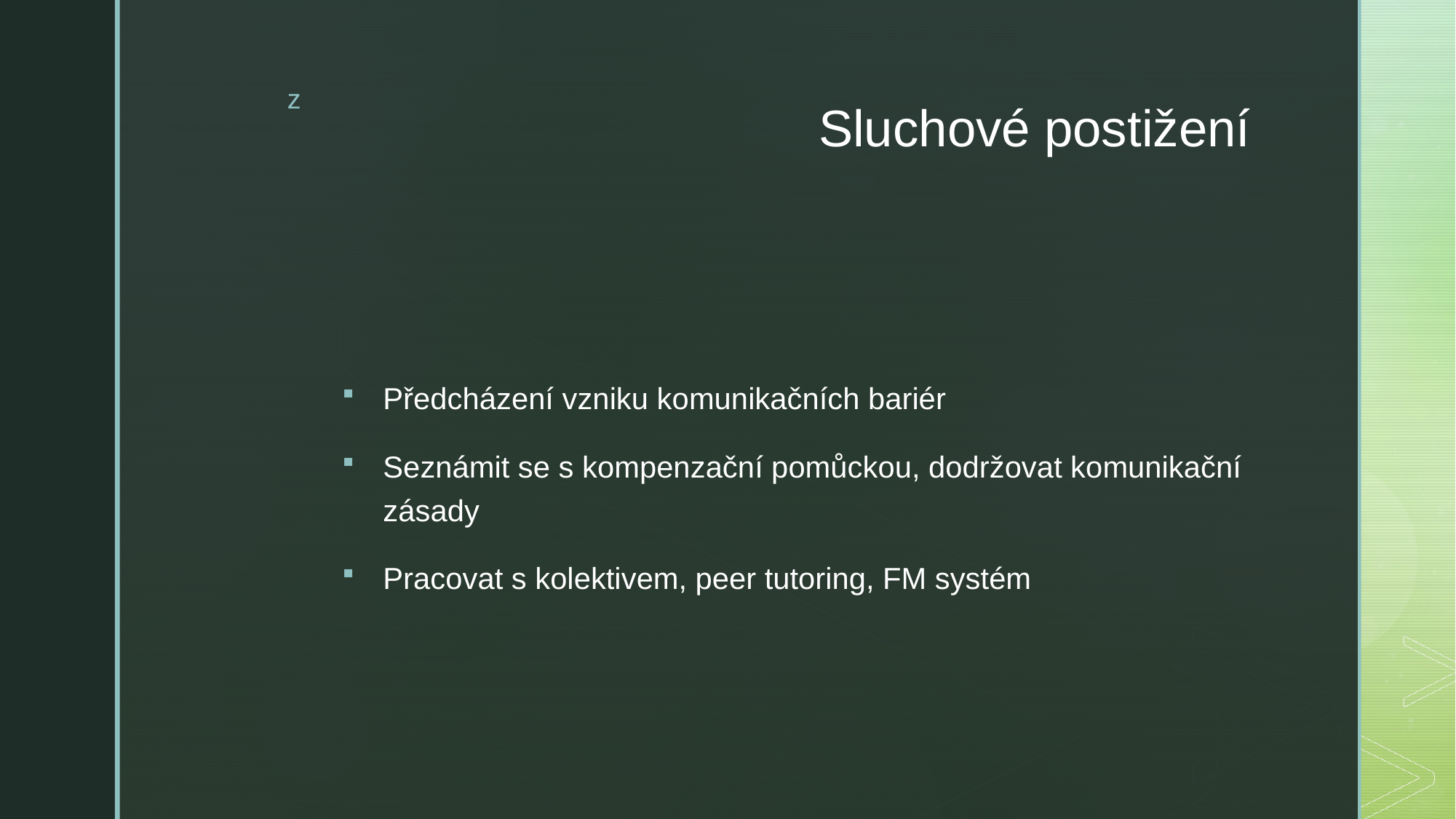

# Sluchové postižení
Předcházení vzniku komunikačních bariér
Seznámit se s kompenzační pomůckou, dodržovat komunikační zásady
Pracovat s kolektivem, peer tutoring, FM systém